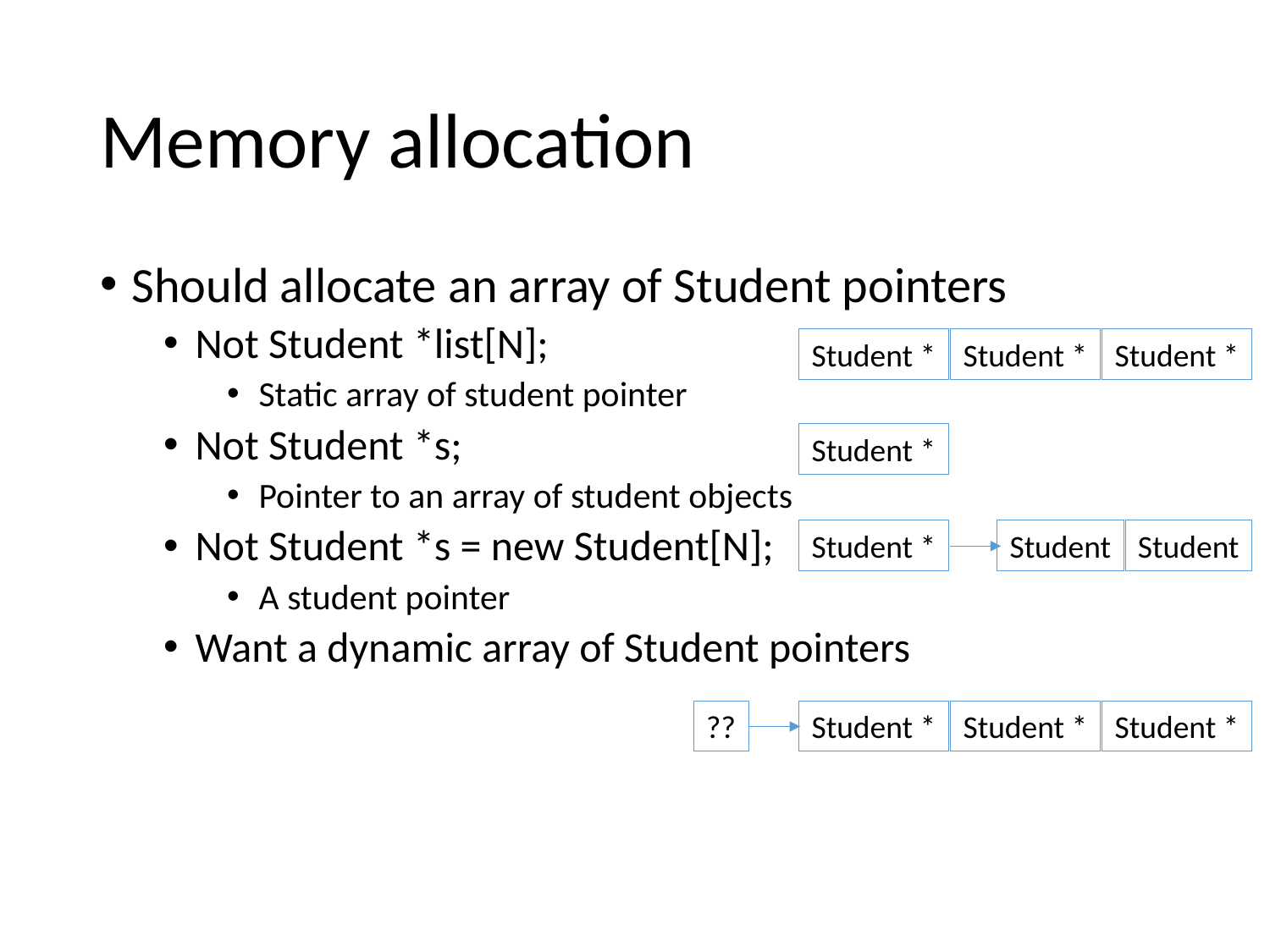

# Memory allocation
Should allocate an array of Student pointers
Not Student *list[N];
Static array of student pointer
Not Student *s;
Pointer to an array of student objects
Not Student *s = new Student[N];
A student pointer
Want a dynamic array of Student pointers

Student *
Student *
Student *
Student *
Student *
Student
Student
??
Student *
Student *
Student *